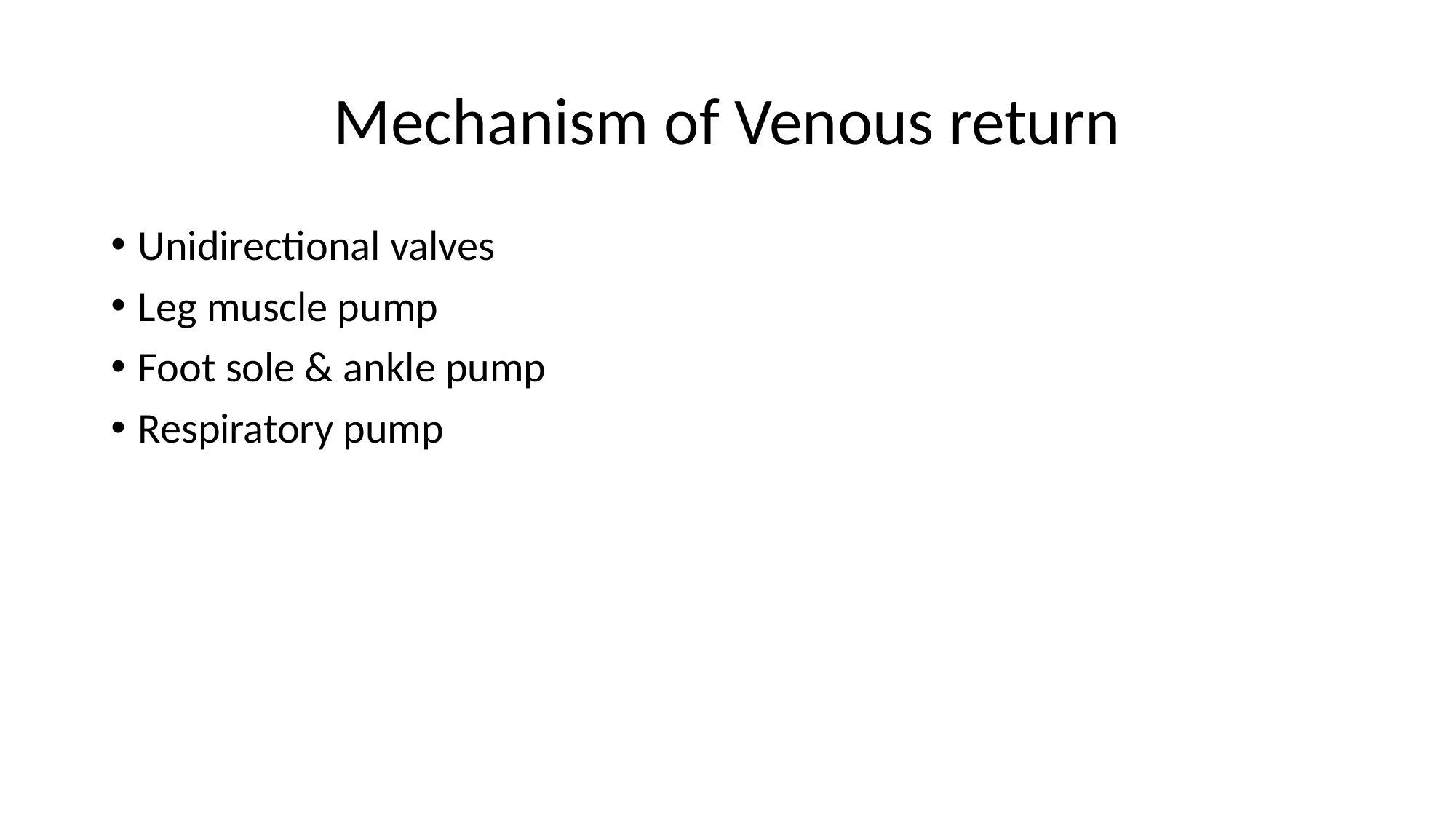

# Mechanism of Venous return
Unidirectional valves
Leg muscle pump
Foot sole & ankle pump
Respiratory pump